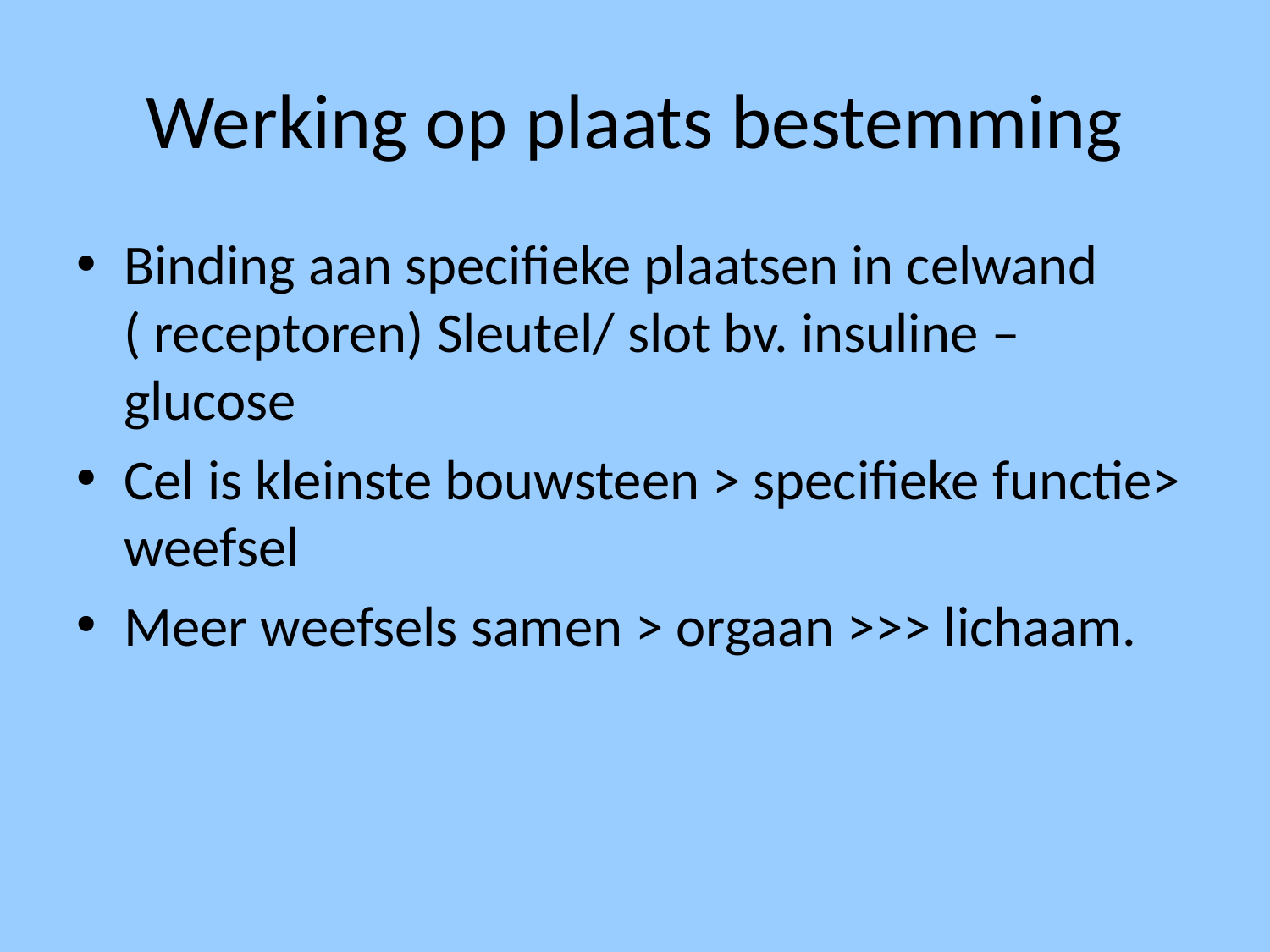

# Werking op plaats bestemming
Binding aan specifieke plaatsen in celwand ( receptoren) Sleutel/ slot bv. insuline – glucose
Cel is kleinste bouwsteen > specifieke functie> weefsel
Meer weefsels samen > orgaan >>> lichaam.